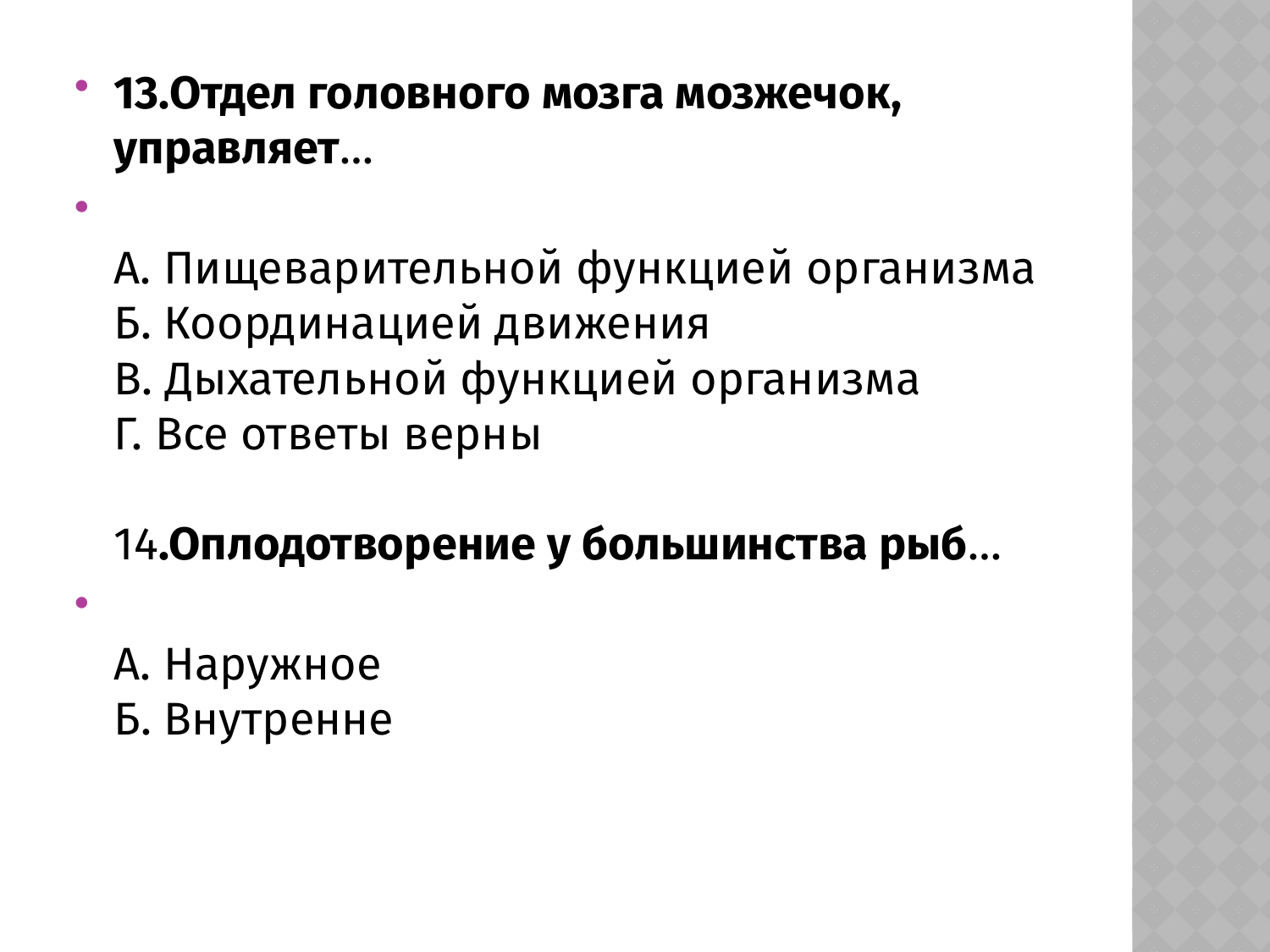

#
13.Отдел головного мозга мозжечок, управляет…
А. Пищеварительной функцией организма 
Б. Координацией движения 
В. Дыхательной функцией организма 
Г. Все ответы верны 
14.Оплодотворение у большинства рыб…
А. Наружное 
Б. Внутренне